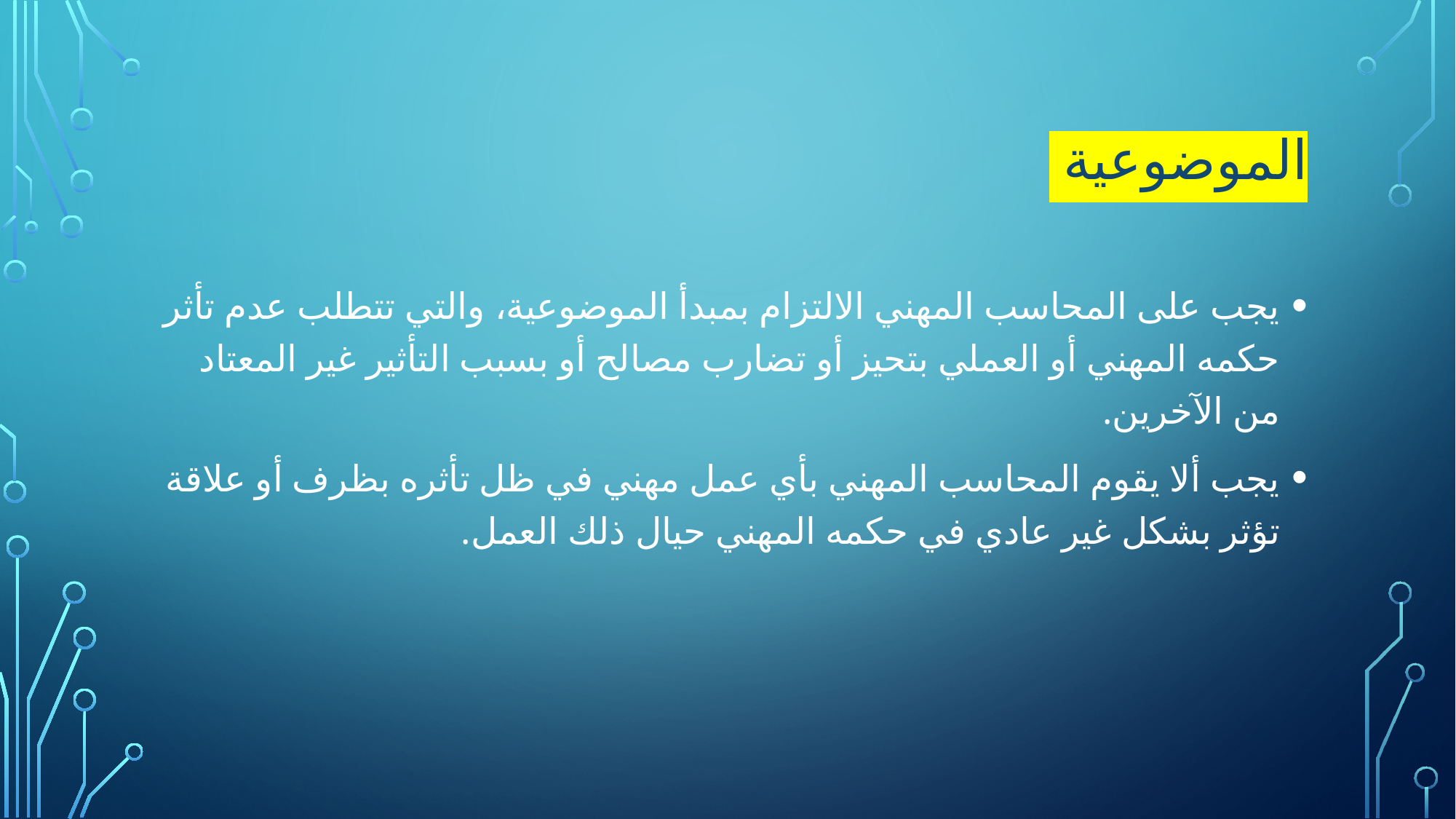

# الموضوعية
يجب على المحاسب المهني الالتزام بمبدأ الموضوعية، والتي تتطلب عدم تأثر حكمه المهني أو العملي بتحيز أو تضارب مصالح أو بسبب التأثير غير المعتاد من الآخرين.
يجب ألا يقوم المحاسب المهني بأي عمل مهني في ظل تأثره بظرف أو علاقة تؤثر بشكل غير عادي في حكمه المهني حيال ذلك العمل.